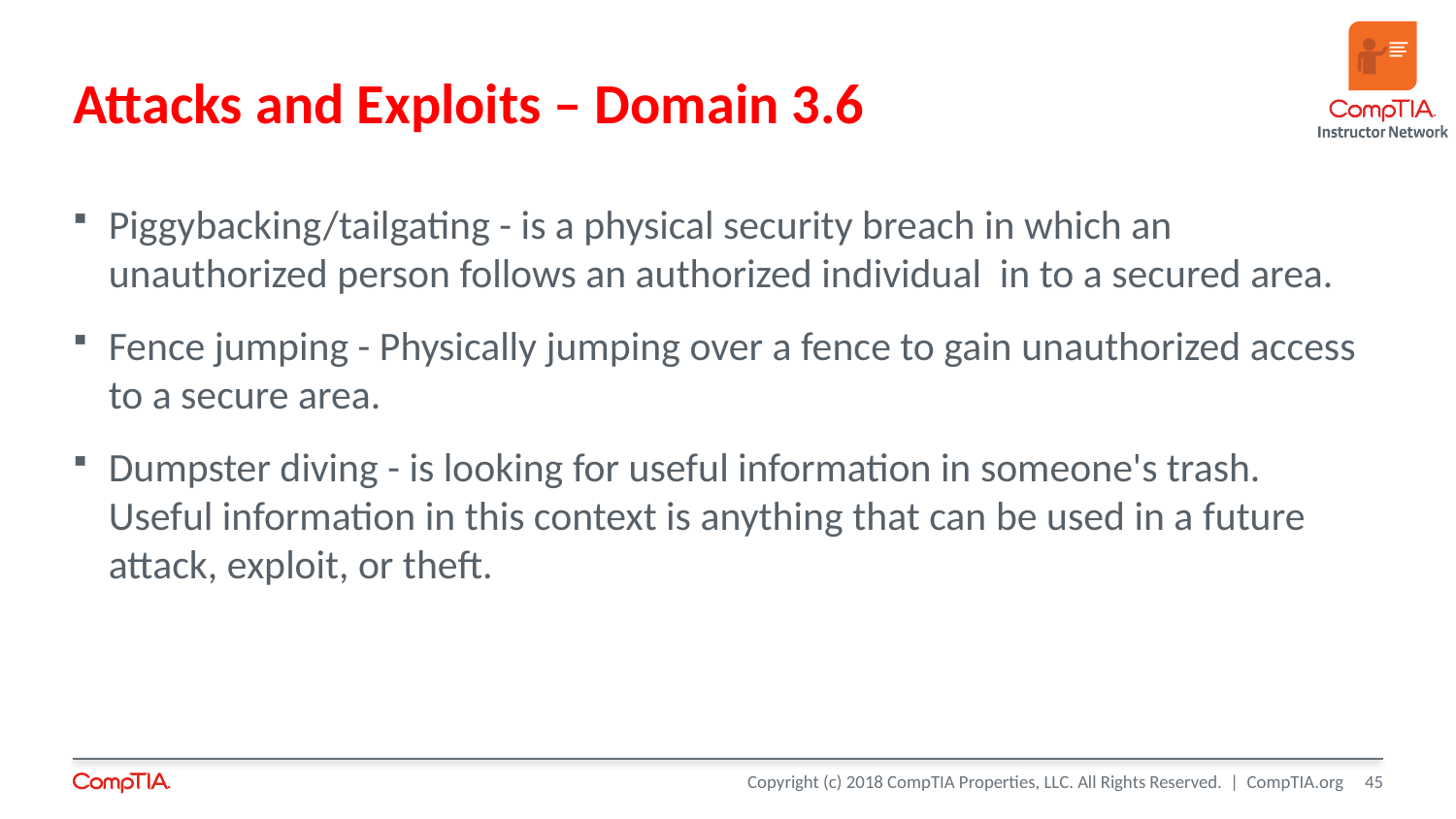

# Attacks and Exploits – Domain 3.6
Piggybacking/tailgating - is a physical security breach in which an unauthorized person follows an authorized individual  in to a secured area.
Fence jumping - Physically jumping over a fence to gain unauthorized access to a secure area.
Dumpster diving - is looking for useful information in someone's trash. Useful information in this context is anything that can be used in a future attack, exploit, or theft.
45